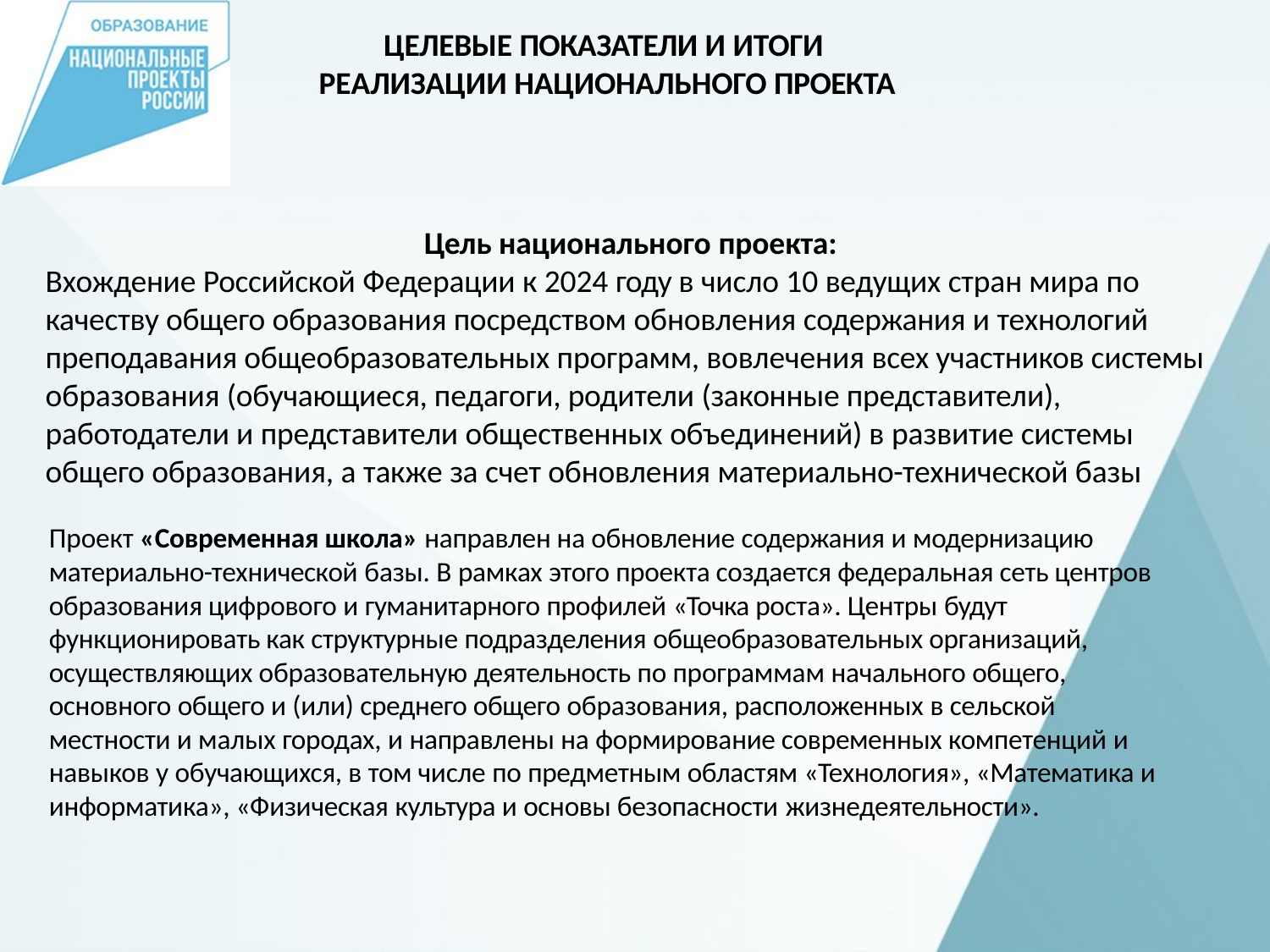

# ЦЕЛЕВЫЕ ПОКАЗАТЕЛИ И ИТОГИ  РЕАЛИЗАЦИИ НАЦИОНАЛЬНОГО ПРОЕКТА
Цель национального проекта:
Вхождение Российской Федерации к 2024 году в число 10 ведущих стран мира по  качеству общего образования посредством обновления содержания и технологий  преподавания общеобразовательных программ, вовлечения всех участников системы  образования (обучающиеся, педагоги, родители (законные представители),  работодатели и представители общественных объединений) в развитие системы  общего образования, а также за счет обновления материально-технической базы

Проект «Современная школа» направлен на обновление содержания и модернизацию  материально-технической базы. В рамках этого проекта создается федеральная сеть центров  образования цифрового и гуманитарного профилей «Точка роста». Центры будут  функционировать как структурные подразделения общеобразовательных организаций,  осуществляющих образовательную деятельность по программам начального общего,  основного общего и (или) среднего общего образования, расположенных в сельской  местности и малых городах, и направлены на формирование современных компетенций и  навыков у обучающихся, в том числе по предметным областям «Технология», «Математика и  информатика», «Физическая культура и основы безопасности жизнедеятельности».